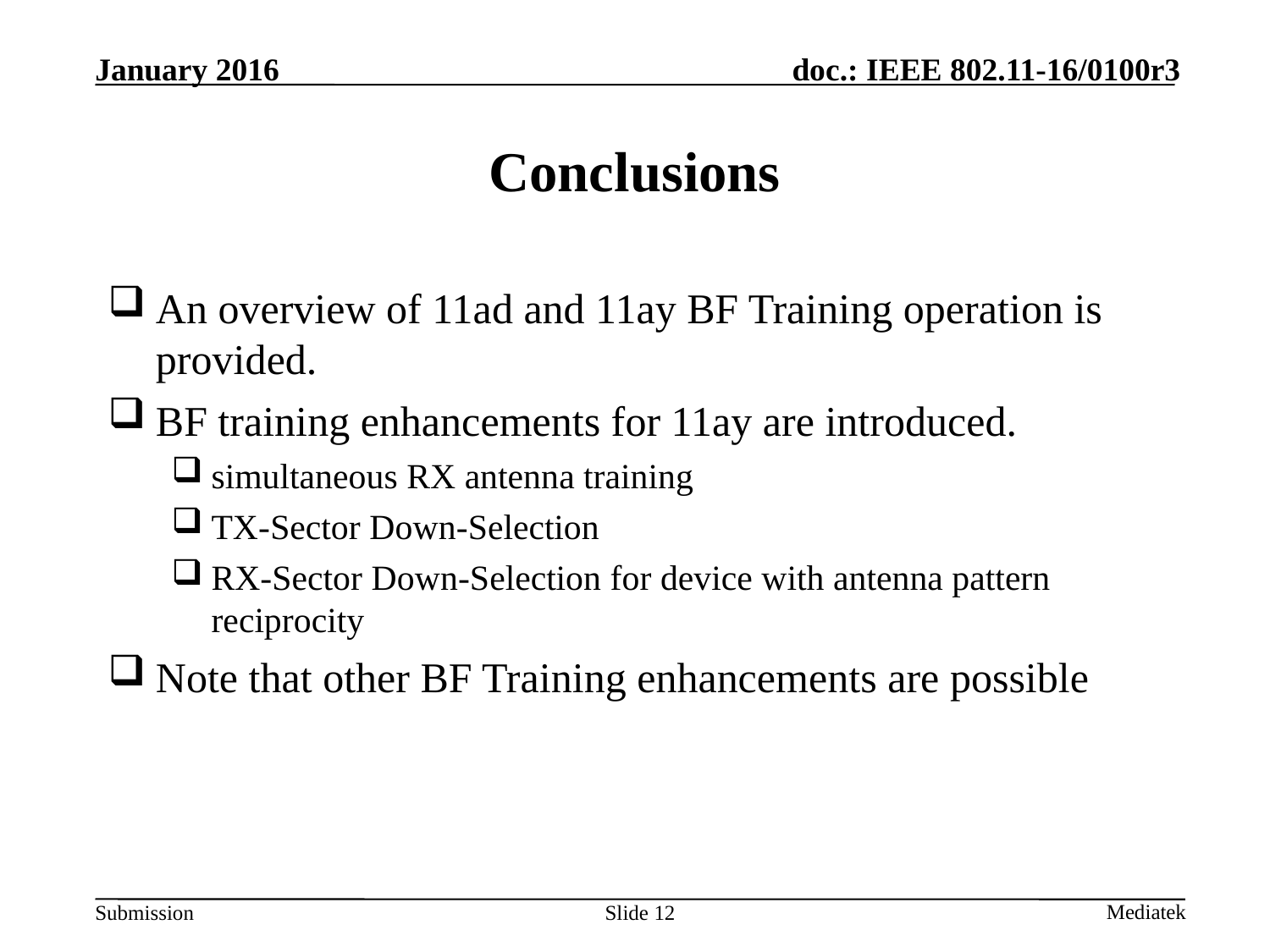

# Conclusions
An overview of 11ad and 11ay BF Training operation is provided.
BF training enhancements for 11ay are introduced.
simultaneous RX antenna training
TX-Sector Down-Selection
RX-Sector Down-Selection for device with antenna pattern reciprocity
Note that other BF Training enhancements are possible

Slide 12